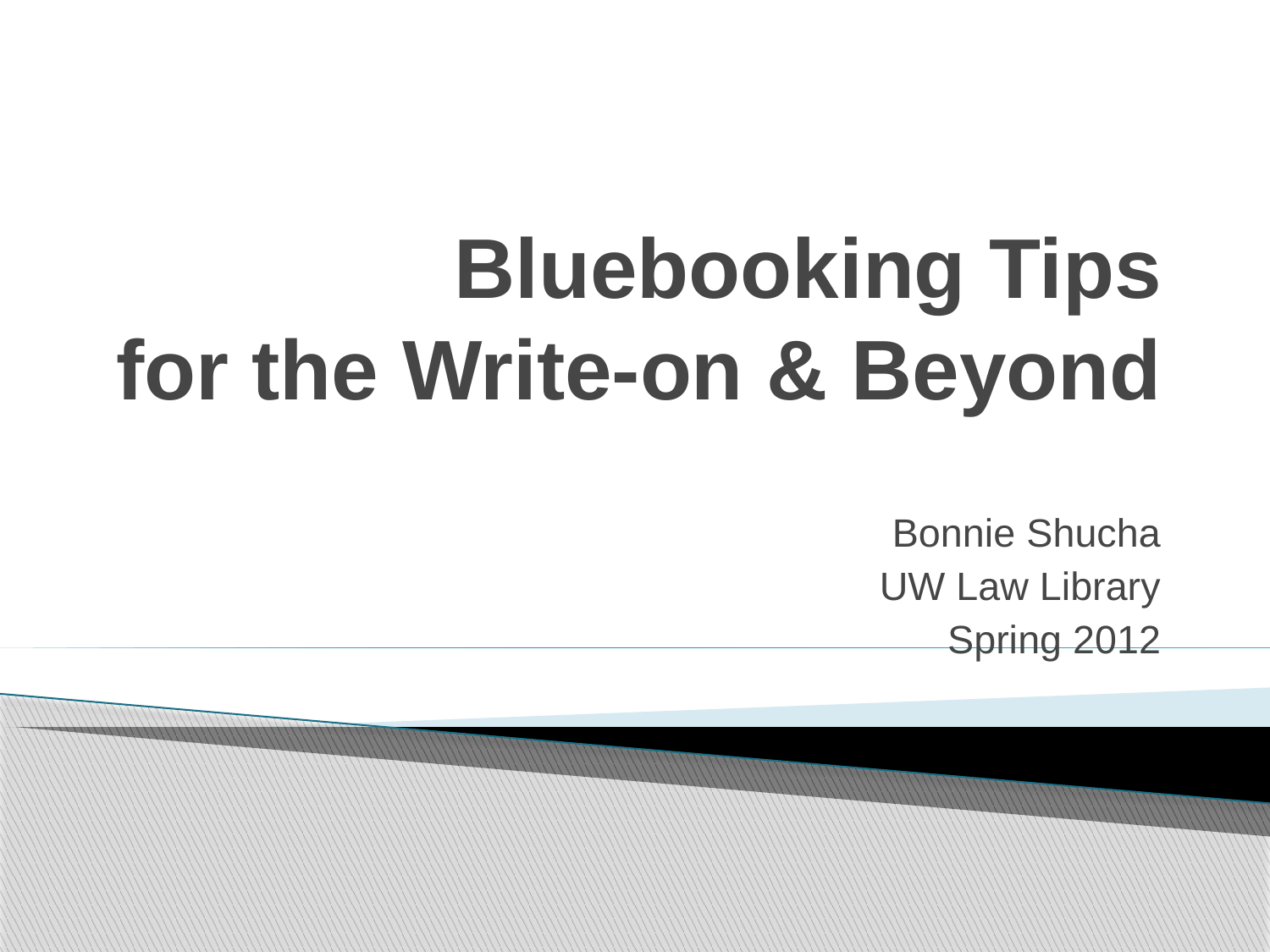

# Bluebooking Tips for the Write-on & Beyond
Bonnie Shucha
UW Law Library
Spring 2012